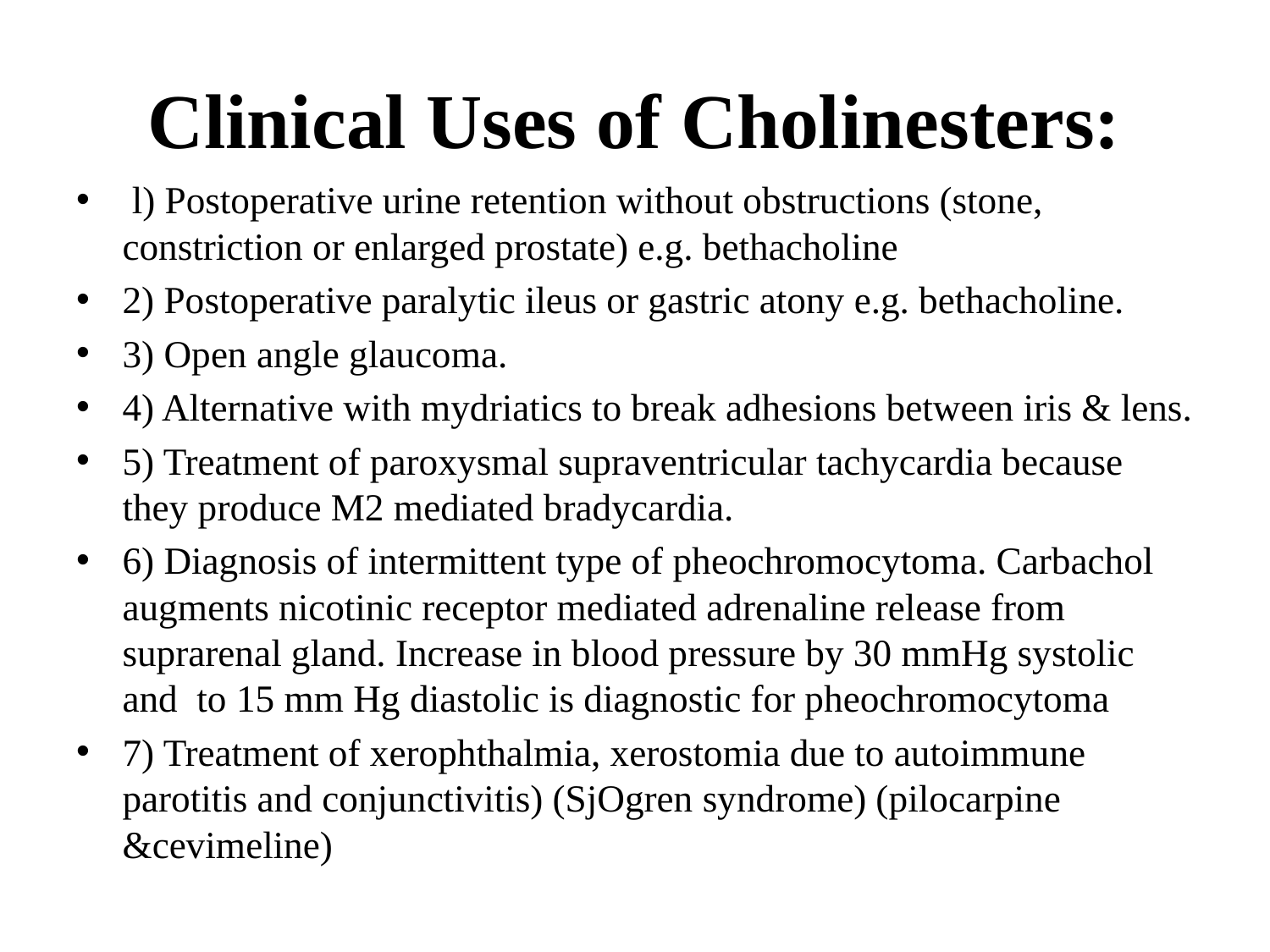

# Clinical Uses of Cholinesters:
 l) Postoperative urine retention without obstructions (stone, constriction or enlarged prostate) e.g. bethacholine
2) Postoperative paralytic ileus or gastric atony e.g. bethacholine.
3) Open angle glaucoma.
4) Alternative with mydriatics to break adhesions between iris & lens.
5) Treatment of paroxysmal supraventricular tachycardia because they produce M2 mediated bradycardia.
6) Diagnosis of intermittent type of pheochromocytoma. Carbachol augments nicotinic receptor mediated adrenaline release from suprarenal gland. Increase in blood pressure by 30 mmHg systolic and  to 15 mm Hg diastolic is diagnostic for pheochromocytoma
7) Treatment of xerophthalmia, xerostomia due to autoimmune parotitis and conjunctivitis) (SjOgren syndrome) (pilocarpine &cevimeline)